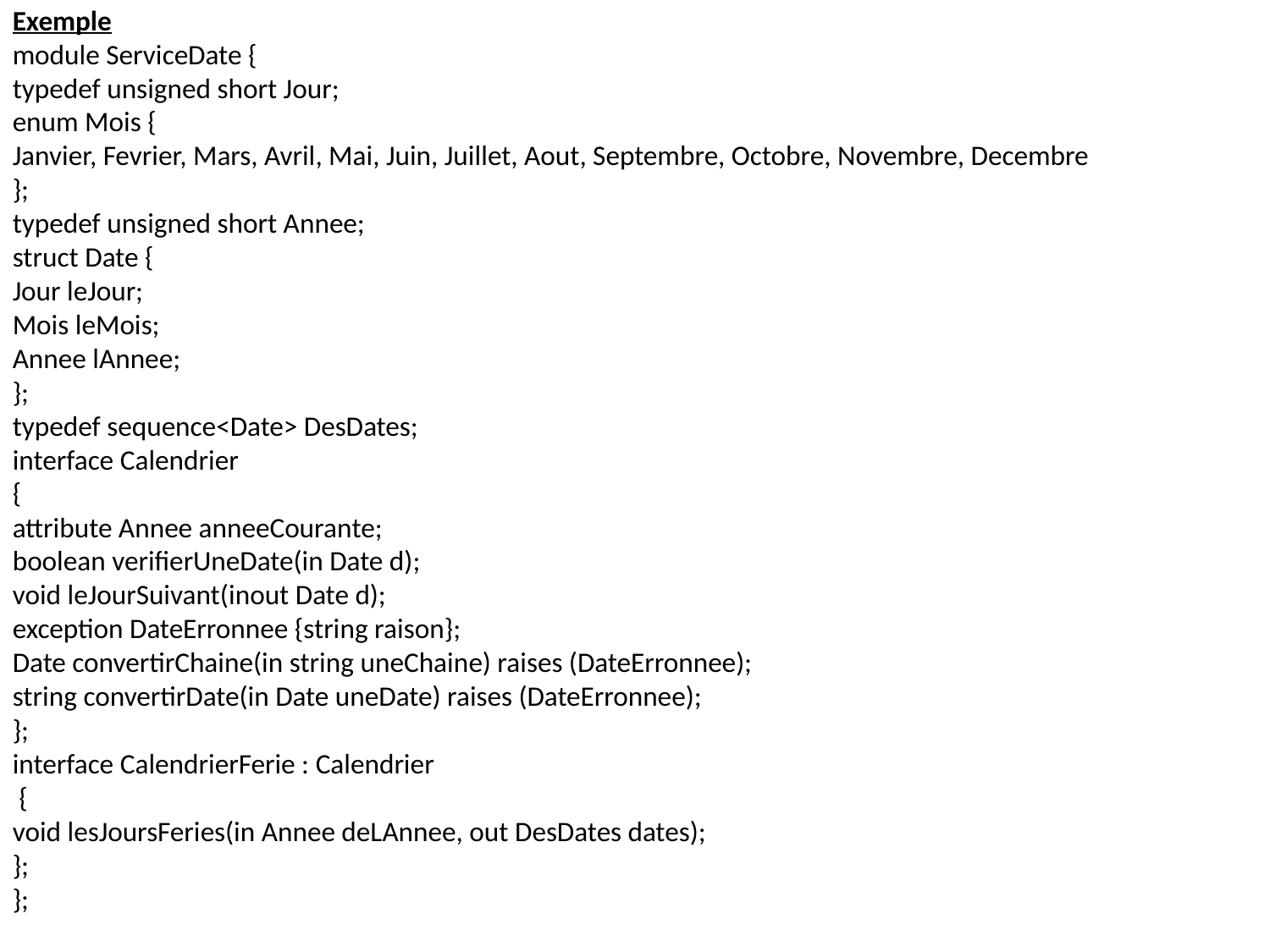

Exemple
module ServiceDate {
typedef unsigned short Jour;
enum Mois {
Janvier, Fevrier, Mars, Avril, Mai, Juin, Juillet, Aout, Septembre, Octobre, Novembre, Decembre
};
typedef unsigned short Annee;
struct Date {
Jour leJour;
Mois leMois;
Annee lAnnee;
};
typedef sequence<Date> DesDates;
interface Calendrier
{
attribute Annee anneeCourante;
boolean verifierUneDate(in Date d);
void leJourSuivant(inout Date d);
exception DateErronnee {string raison};
Date convertirChaine(in string uneChaine) raises (DateErronnee);
string convertirDate(in Date uneDate) raises (DateErronnee);
};
interface CalendrierFerie : Calendrier
 {
void lesJoursFeries(in Annee deLAnnee, out DesDates dates);
};
};
#